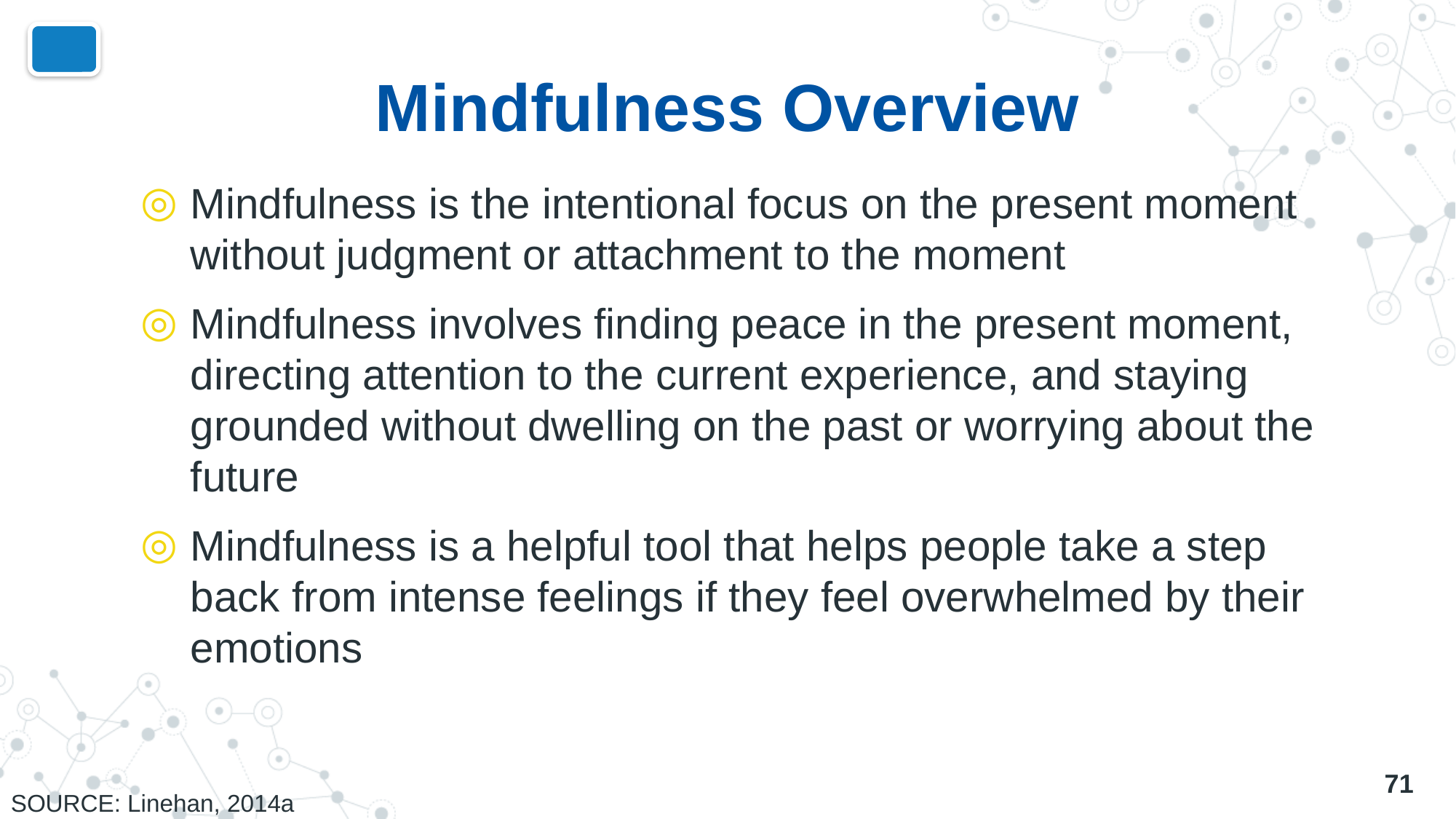

# Mindfulness Overview
Mindfulness is the intentional focus on the present moment without judgment or attachment to the moment
Mindfulness involves finding peace in the present moment, directing attention to the current experience, and staying grounded without dwelling on the past or worrying about the future
Mindfulness is a helpful tool that helps people take a step back from intense feelings if they feel overwhelmed by their emotions
71
SOURCE: Linehan, 2014a